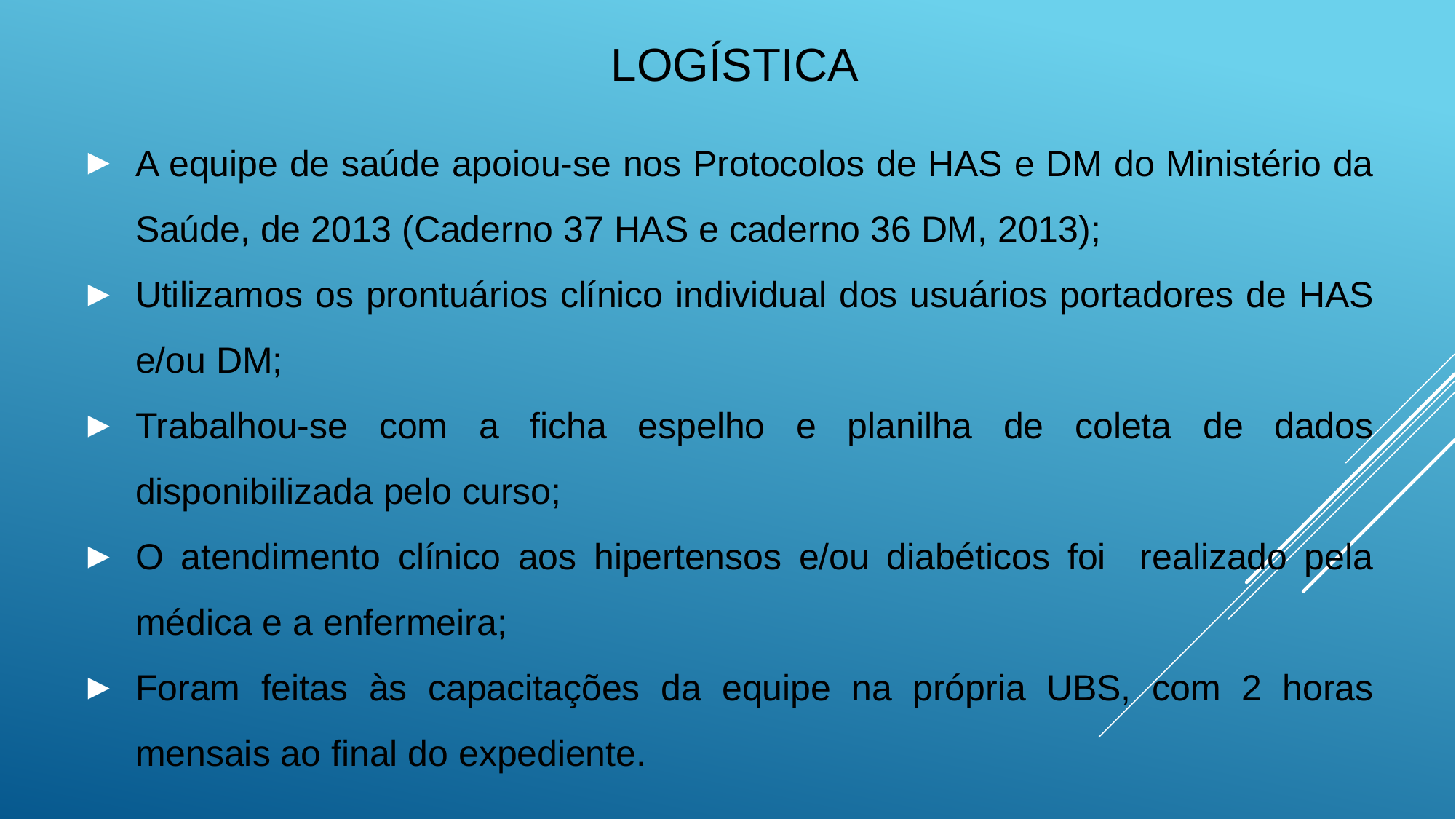

Logística
A equipe de saúde apoiou-se nos Protocolos de HAS e DM do Ministério da Saúde, de 2013 (Caderno 37 HAS e caderno 36 DM, 2013);
Utilizamos os prontuários clínico individual dos usuários portadores de HAS e/ou DM;
Trabalhou-se com a ficha espelho e planilha de coleta de dados disponibilizada pelo curso;
O atendimento clínico aos hipertensos e/ou diabéticos foi  realizado pela médica e a enfermeira;
Foram feitas às capacitações da equipe na própria UBS, com 2 horas mensais ao final do expediente.